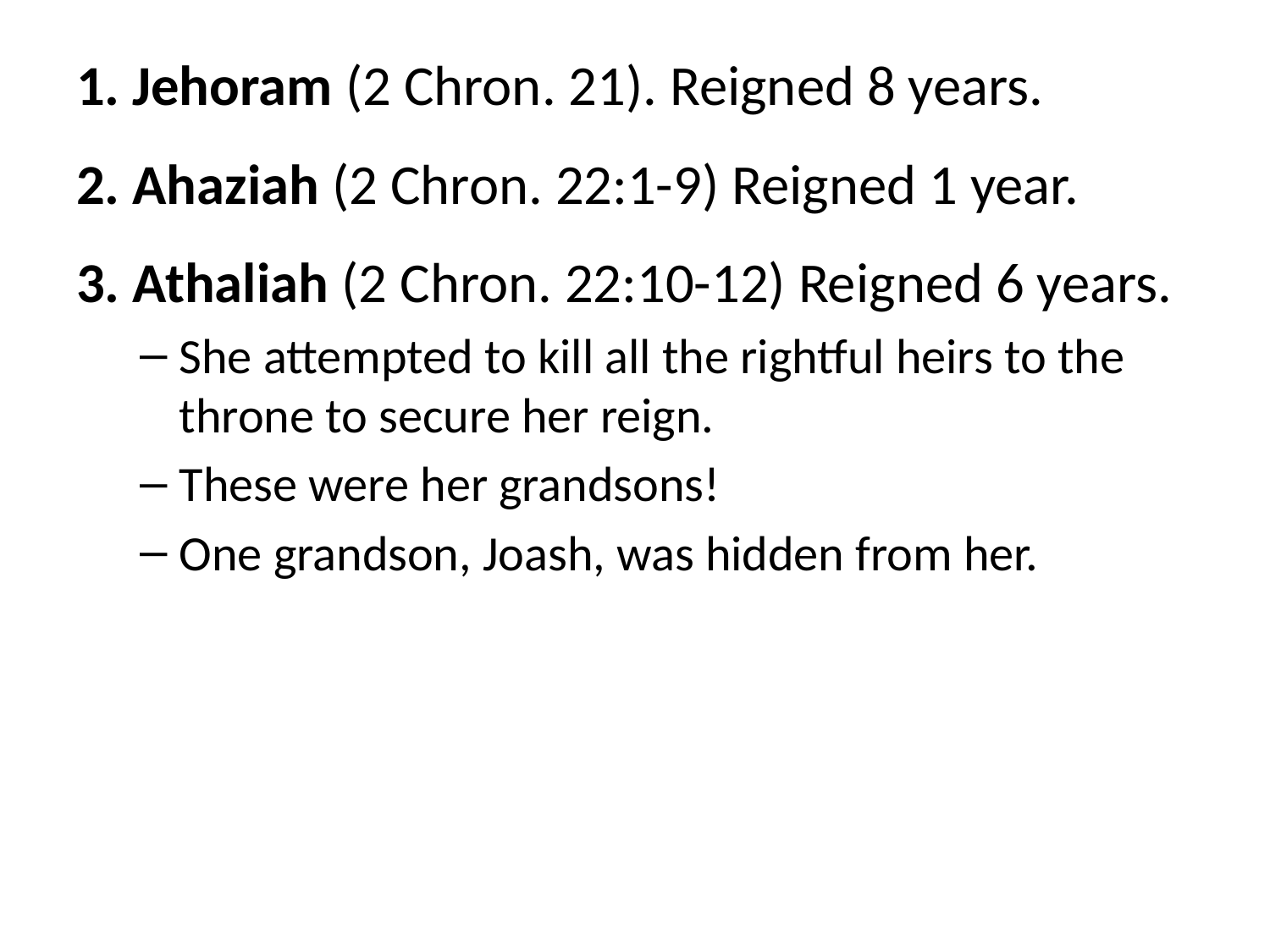

1. Jehoram (2 Chron. 21). Reigned 8 years.

2. Ahaziah (2 Chron. 22:1-9) Reigned 1 year.

3. Athaliah (2 Chron. 22:10-12) Reigned 6 years.
She attempted to kill all the rightful heirs to the throne to secure her reign.
These were her grandsons!
One grandson, Joash, was hidden from her.